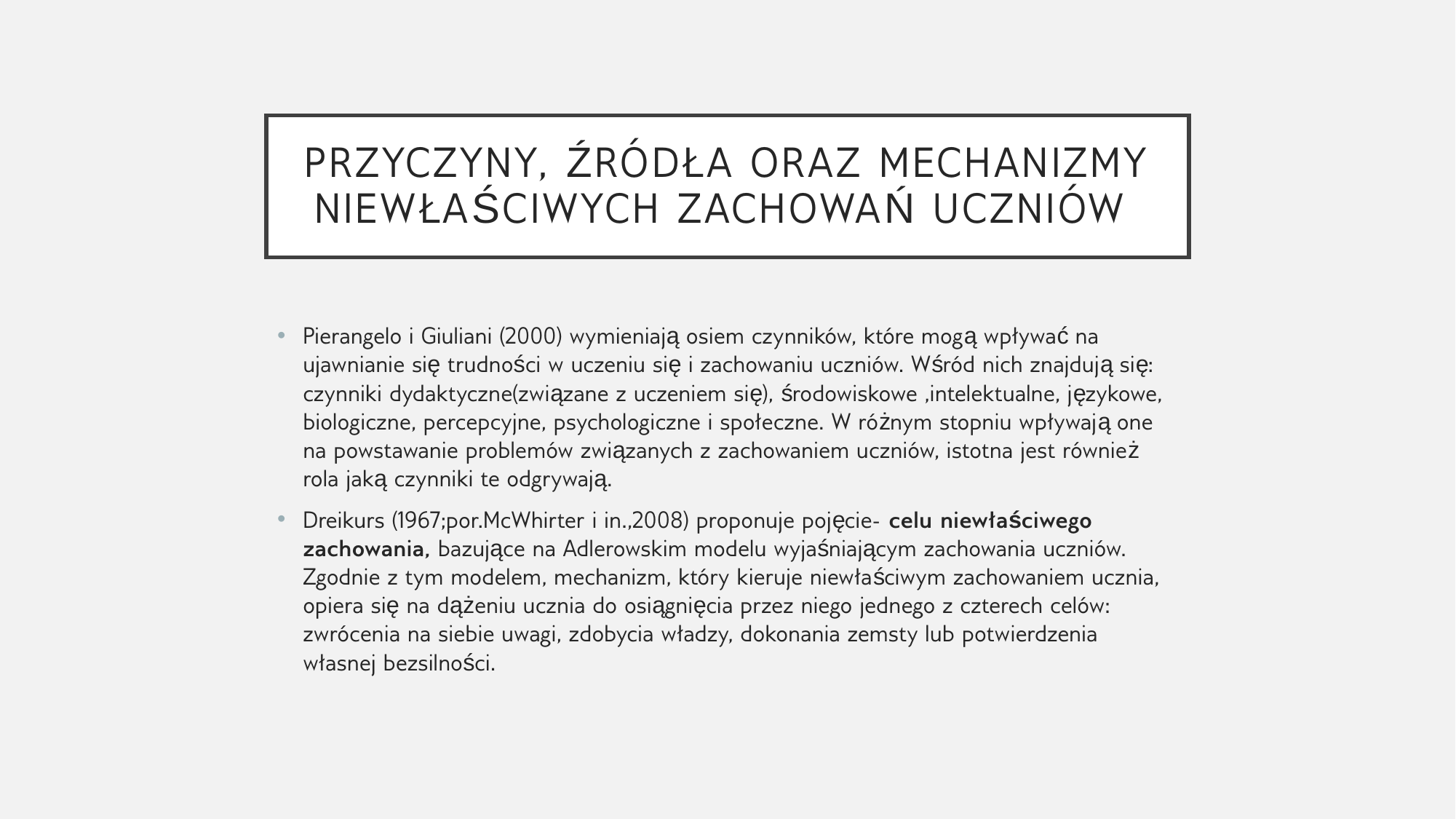

# Przyczyny, źródła oraz mechanizmy niewłaściwych zachowań uczniów
Pierangelo i Giuliani (2000) wymieniają osiem czynników, które mogą wpływać na ujawnianie się trudności w uczeniu się i zachowaniu uczniów. Wśród nich znajdują się: czynniki dydaktyczne(związane z uczeniem się), środowiskowe ,intelektualne, językowe, biologiczne, percepcyjne, psychologiczne i społeczne. W różnym stopniu wpływają one na powstawanie problemów związanych z zachowaniem uczniów, istotna jest również rola jaką czynniki te odgrywają.
Dreikurs (1967;por.McWhirter i in.,2008) proponuje pojęcie- celu niewłaściwego zachowania, bazujące na Adlerowskim modelu wyjaśniającym zachowania uczniów. Zgodnie z tym modelem, mechanizm, który kieruje niewłaściwym zachowaniem ucznia, opiera się na dążeniu ucznia do osiągnięcia przez niego jednego z czterech celów: zwrócenia na siebie uwagi, zdobycia władzy, dokonania zemsty lub potwierdzenia własnej bezsilności.